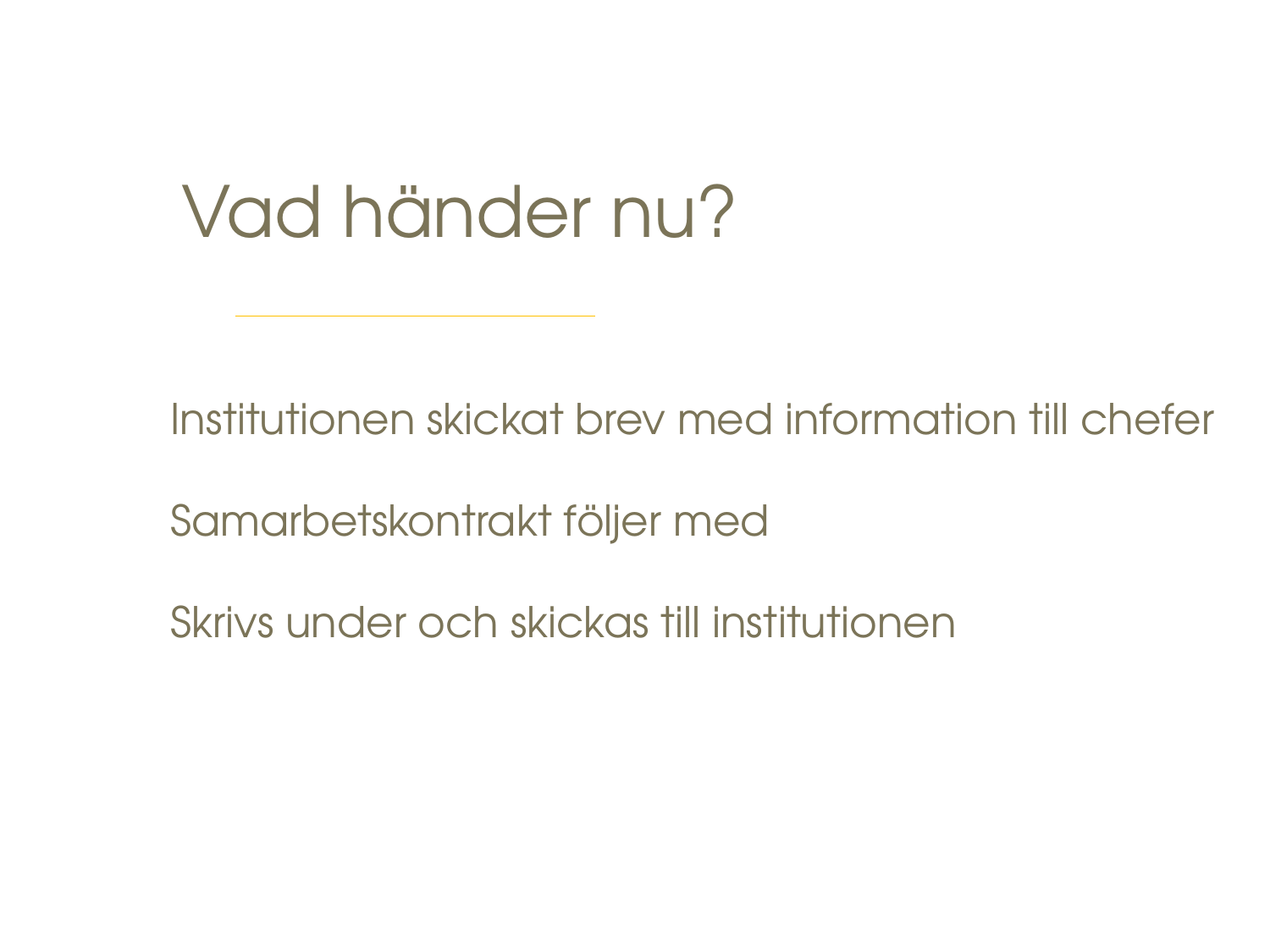

Vad händer nu?
Institutionen skickat brev med information till chefer

Samarbetskontrakt följer med

Skrivs under och skickas till institutionen